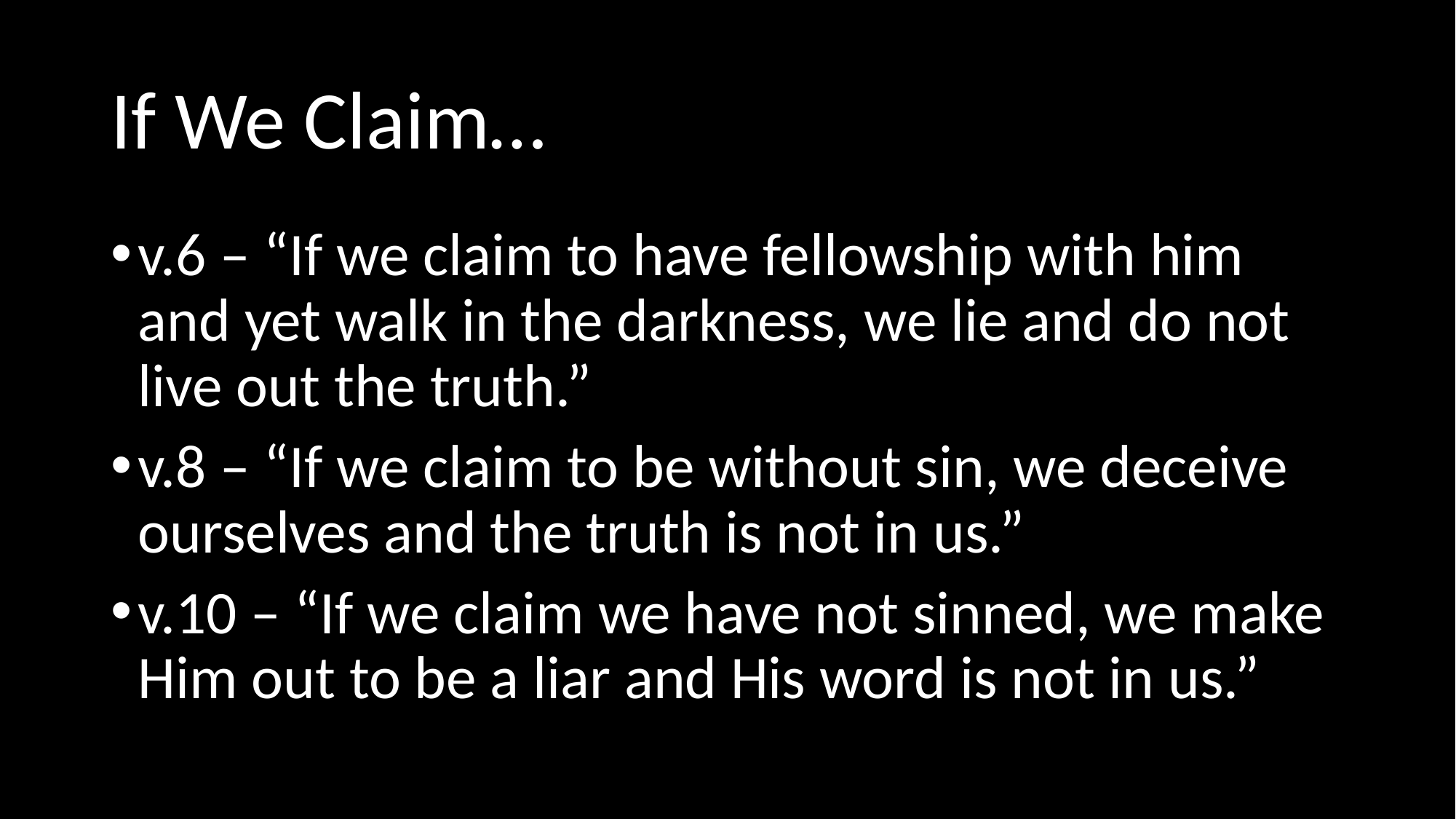

# If We Claim…
v.6 – “If we claim to have fellowship with him and yet walk in the darkness, we lie and do not live out the truth.”
v.8 – “If we claim to be without sin, we deceive ourselves and the truth is not in us.”
v.10 – “If we claim we have not sinned, we make Him out to be a liar and His word is not in us.”